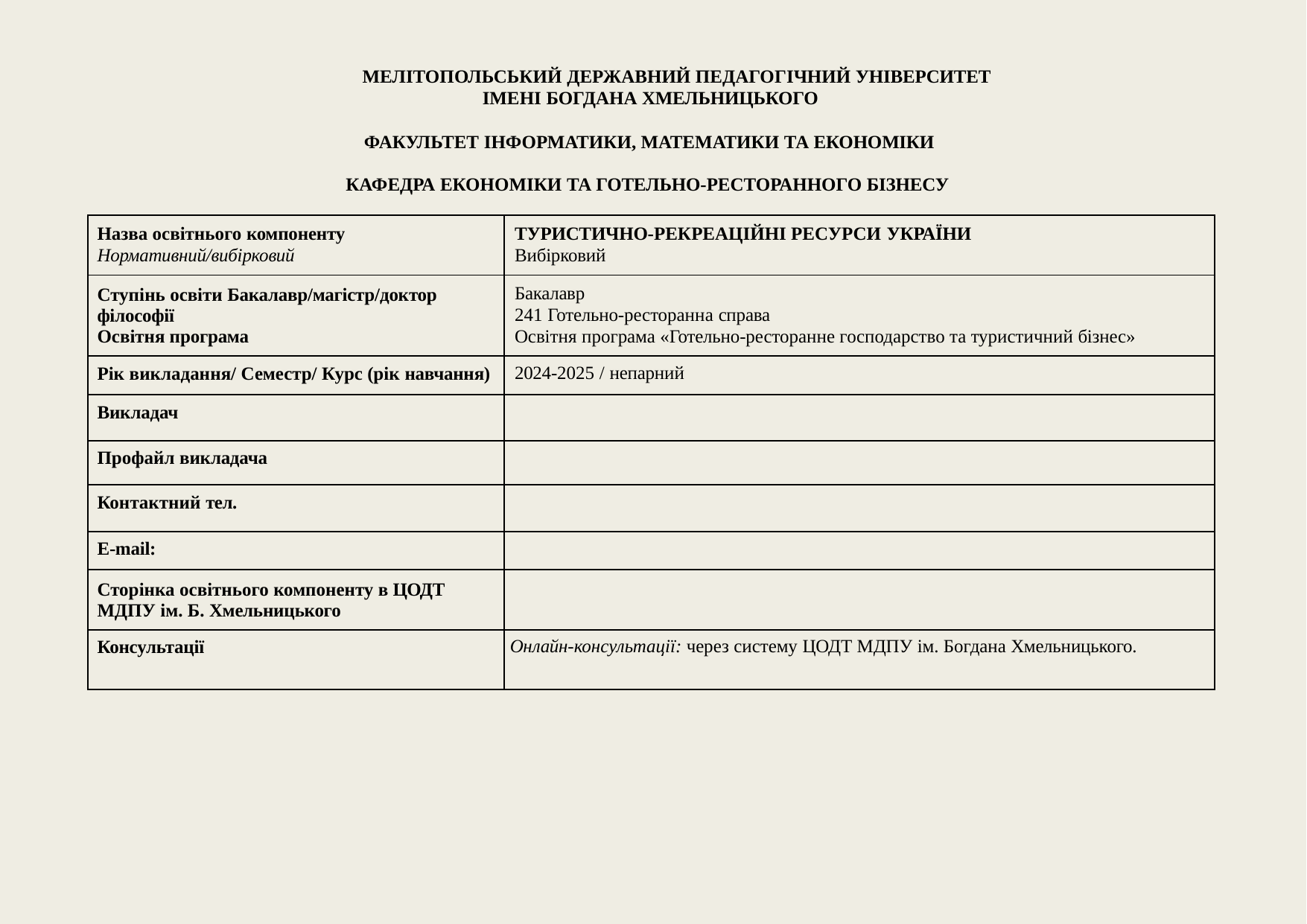

МЕЛІТОПОЛЬСЬКИЙ ДЕРЖАВНИЙ ПЕДАГОГІЧНИЙ УНІВЕРСИТЕТ ІМЕНІ БОГДАНА ХМЕЛЬНИЦЬКОГО
ФАКУЛЬТЕТ ІНФОРМАТИКИ, МАТЕМАТИКИ ТА ЕКОНОМІКИ КАФЕДРА ЕКОНОМІКИ ТА ГОТЕЛЬНО-РЕСТОРАННОГО БІЗНЕСУ
| Назва освітнього компоненту Нормативний/вибірковий | ТУРИСТИЧНО-РЕКРЕАЦІЙНІ РЕСУРСИ УКРАЇНИ Вибірковий |
| --- | --- |
| Ступінь освіти Бакалавр/магістр/доктор філософії Освітня програма | Бакалавр 241 Готельно-ресторанна справа Освітня програма «Готельно-ресторанне господарство та туристичний бізнес» |
| Рік викладання/ Семестр/ Курс (рік навчання) | 2024-2025 / непарний |
| Викладач |  |
| Профайл викладача |  |
| Контактний тел. |  |
| E-mail: |  |
| Сторінка освітнього компоненту в ЦОДТ МДПУ ім. Б. Хмельницького |  |
| Консультації | Онлайн-консультації: через систему ЦОДТ МДПУ ім. Богдана Хмельницького. |